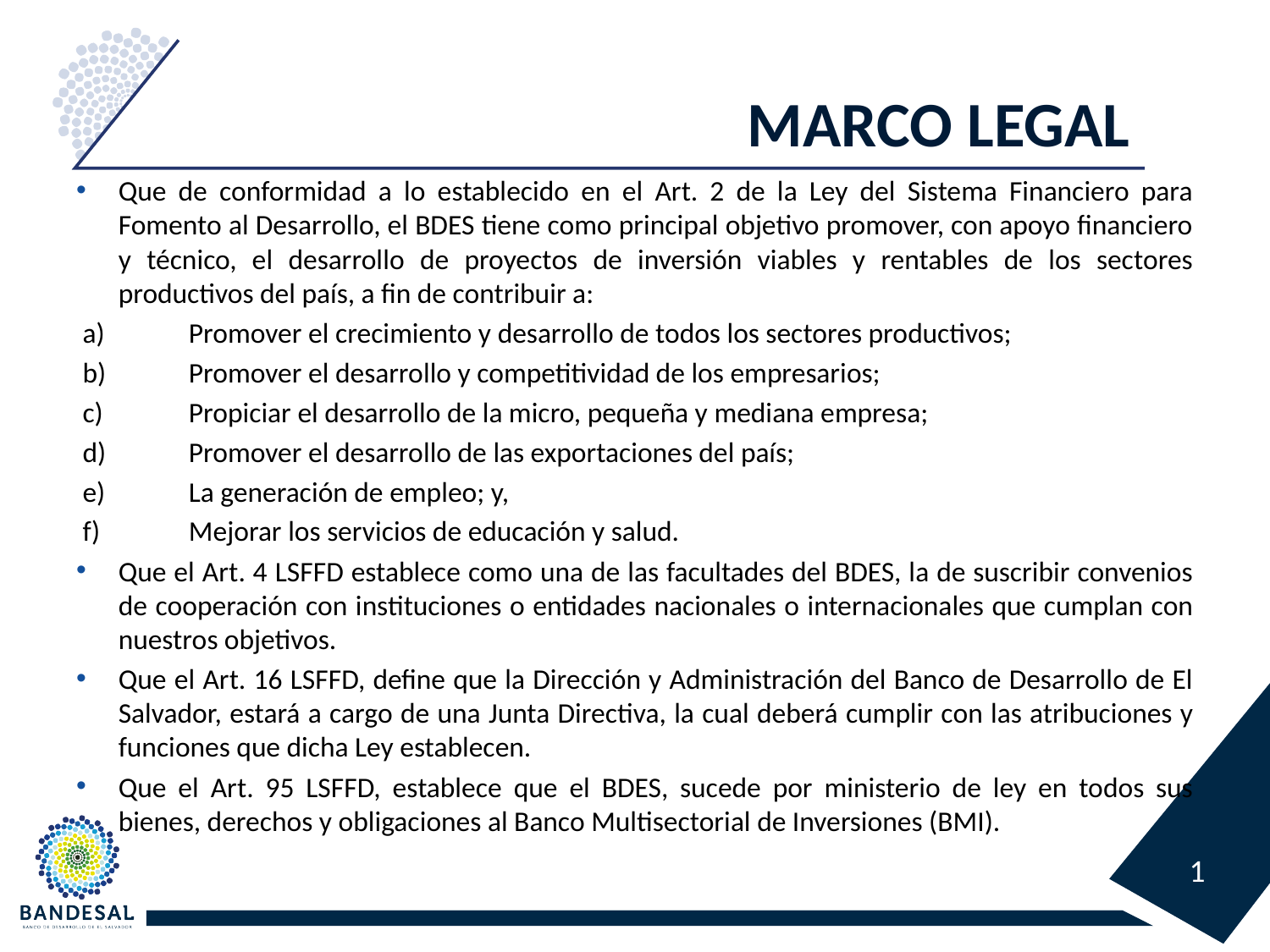

# MARCO LEGAL
Que de conformidad a lo establecido en el Art. 2 de la Ley del Sistema Financiero para Fomento al Desarrollo, el BDES tiene como principal objetivo promover, con apoyo financiero y técnico, el desarrollo de proyectos de inversión viables y rentables de los sectores productivos del país, a fin de contribuir a:
Promover el crecimiento y desarrollo de todos los sectores productivos;
Promover el desarrollo y competitividad de los empresarios;
Propiciar el desarrollo de la micro, pequeña y mediana empresa;
Promover el desarrollo de las exportaciones del país;
La generación de empleo; y,
Mejorar los servicios de educación y salud.
Que el Art. 4 LSFFD establece como una de las facultades del BDES, la de suscribir convenios de cooperación con instituciones o entidades nacionales o internacionales que cumplan con nuestros objetivos.
Que el Art. 16 LSFFD, define que la Dirección y Administración del Banco de Desarrollo de El Salvador, estará a cargo de una Junta Directiva, la cual deberá cumplir con las atribuciones y funciones que dicha Ley establecen.
Que el Art. 95 LSFFD, establece que el BDES, sucede por ministerio de ley en todos sus bienes, derechos y obligaciones al Banco Multisectorial de Inversiones (BMI).

1